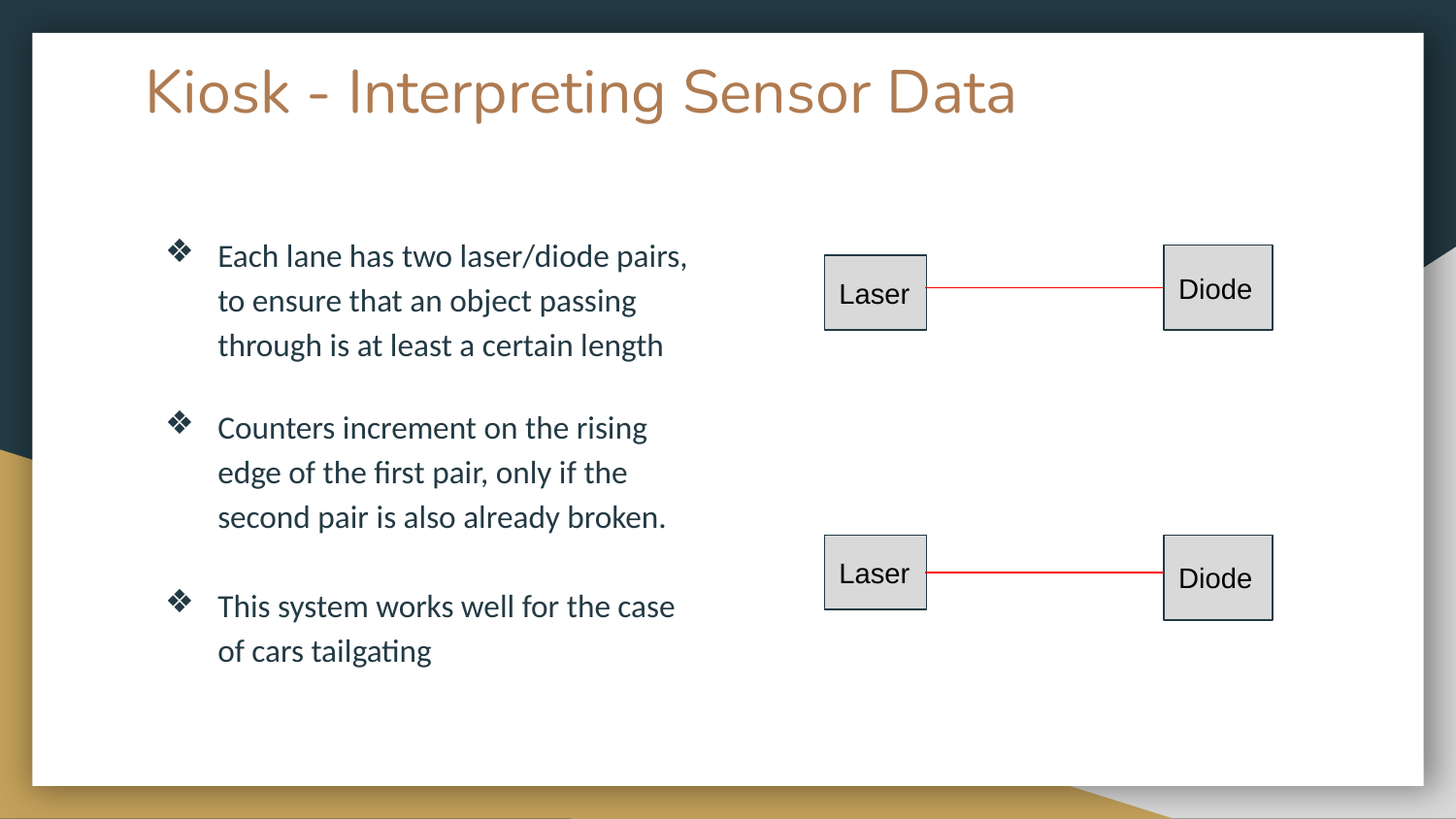

# Kiosk - Interpreting Sensor Data
Each lane has two laser/diode pairs, to ensure that an object passing through is at least a certain length
Counters increment on the rising edge of the first pair, only if the second pair is also already broken.
This system works well for the case of cars tailgating
Diode
Laser
Laser
Diode